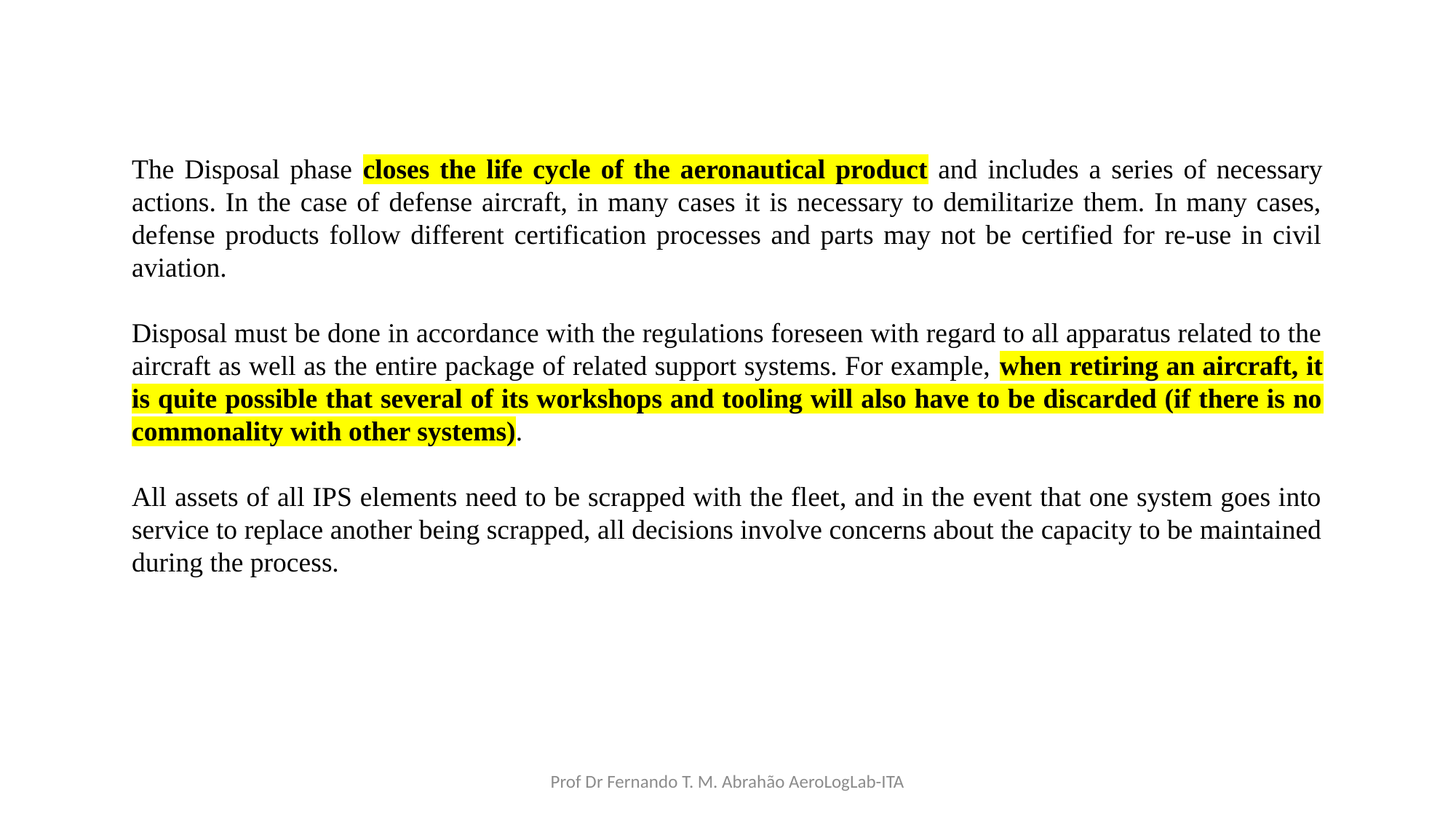

The Disposal phase closes the life cycle of the aeronautical product and includes a series of necessary actions. In the case of defense aircraft, in many cases it is necessary to demilitarize them. In many cases, defense products follow different certification processes and parts may not be certified for re-use in civil aviation.

Disposal must be done in accordance with the regulations foreseen with regard to all apparatus related to the aircraft as well as the entire package of related support systems. For example, when retiring an aircraft, it is quite possible that several of its workshops and tooling will also have to be discarded (if there is no commonality with other systems).

All assets of all IPS elements need to be scrapped with the fleet, and in the event that one system goes into service to replace another being scrapped, all decisions involve concerns about the capacity to be maintained during the process.
Prof Dr Fernando T. M. Abrahão AeroLogLab-ITA